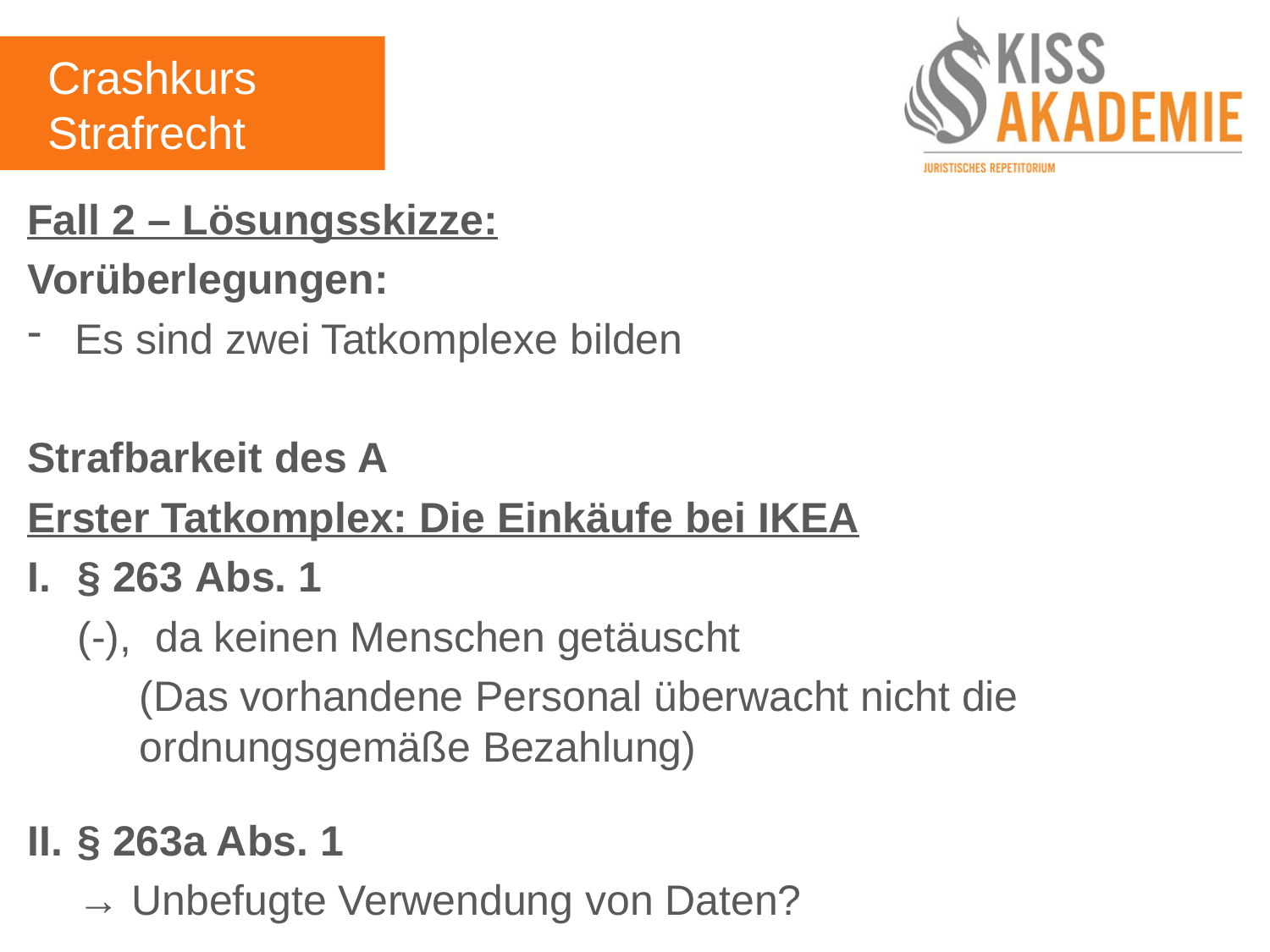

Crashkurs  Strafrecht
Fall 2 – Lösungsskizze:
Vorüberlegungen:
Es sind zwei Tatkomplexe bilden

Strafbarkeit des A
Erster Tatkomplex: Die Einkäufe bei IKEA
I.	§ 263 Abs. 1
	(-),  da keinen Menschen getäuscht
		 (Das vorhandene Personal überwacht nicht die 			 	 ordnungsgemäße Bezahlung)

II.	§ 263a Abs. 1
	→ Unbefugte Verwendung von Daten?